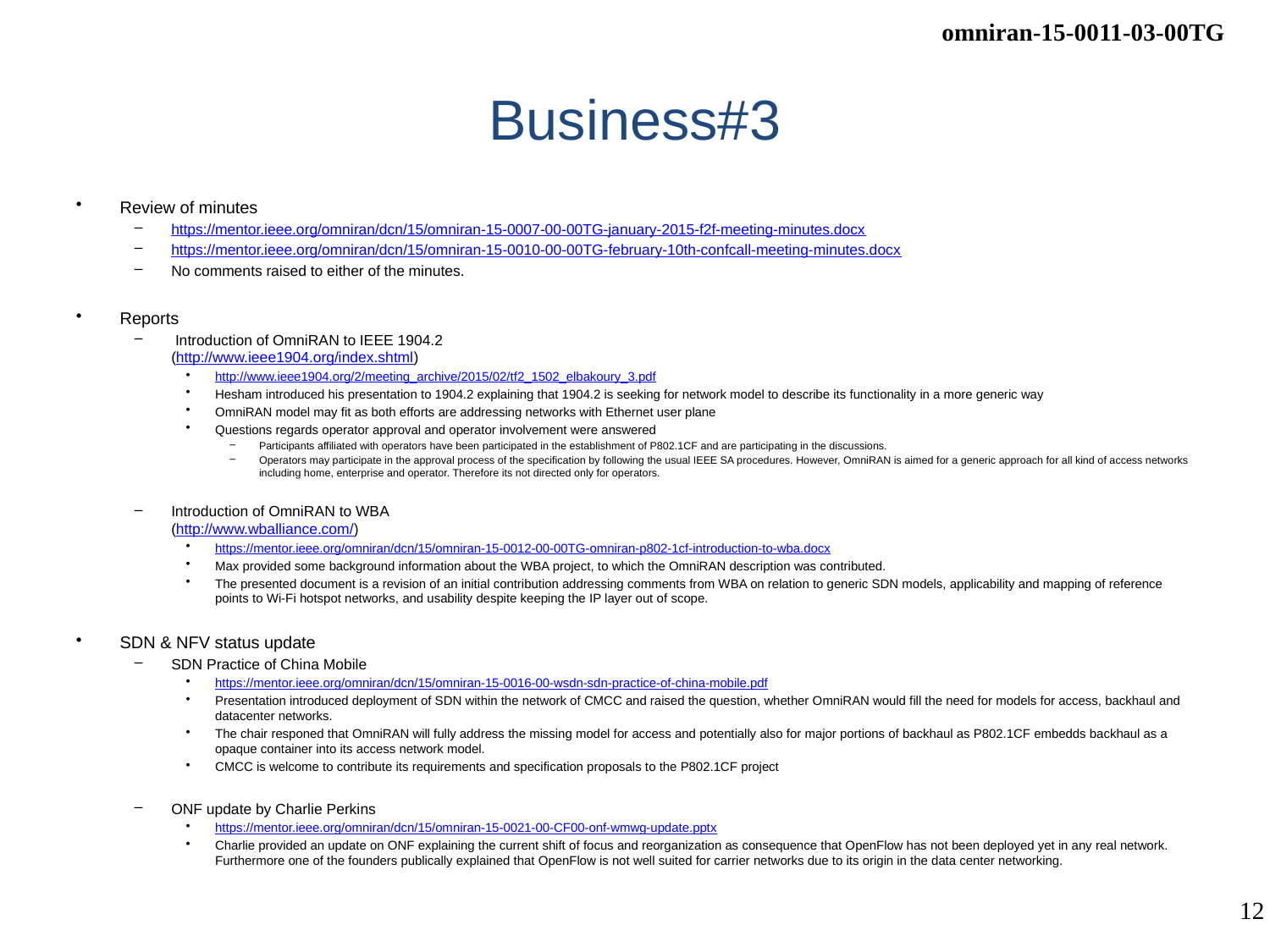

# Business#3
Review of minutes
https://mentor.ieee.org/omniran/dcn/15/omniran-15-0007-00-00TG-january-2015-f2f-meeting-minutes.docx
https://mentor.ieee.org/omniran/dcn/15/omniran-15-0010-00-00TG-february-10th-confcall-meeting-minutes.docx
No comments raised to either of the minutes.

Reports
 Introduction of OmniRAN to IEEE 1904.2
(http://www.ieee1904.org/index.shtml)
http://www.ieee1904.org/2/meeting_archive/2015/02/tf2_1502_elbakoury_3.pdf
Hesham introduced his presentation to 1904.2 explaining that 1904.2 is seeking for network model to describe its functionality in a more generic way
OmniRAN model may fit as both efforts are addressing networks with Ethernet user plane
Questions regards operator approval and operator involvement were answered
Participants affiliated with operators have been participated in the establishment of P802.1CF and are participating in the discussions.
Operators may participate in the approval process of the specification by following the usual IEEE SA procedures. However, OmniRAN is aimed for a generic approach for all kind of access networks including home, enterprise and operator. Therefore its not directed only for operators.

Introduction of OmniRAN to WBA
(http://www.wballiance.com/)
https://mentor.ieee.org/omniran/dcn/15/omniran-15-0012-00-00TG-omniran-p802-1cf-introduction-to-wba.docx
Max provided some background information about the WBA project, to which the OmniRAN description was contributed.
The presented document is a revision of an initial contribution addressing comments from WBA on relation to generic SDN models, applicability and mapping of reference points to Wi-Fi hotspot networks, and usability despite keeping the IP layer out of scope.

SDN & NFV status update
SDN Practice of China Mobile
https://mentor.ieee.org/omniran/dcn/15/omniran-15-0016-00-wsdn-sdn-practice-of-china-mobile.pdf
Presentation introduced deployment of SDN within the network of CMCC and raised the question, whether OmniRAN would fill the need for models for access, backhaul and datacenter networks.
The chair responed that OmniRAN will fully address the missing model for access and potentially also for major portions of backhaul as P802.1CF embedds backhaul as a opaque container into its access network model.
CMCC is welcome to contribute its requirements and specification proposals to the P802.1CF project

ONF update by Charlie Perkins
https://mentor.ieee.org/omniran/dcn/15/omniran-15-0021-00-CF00-onf-wmwg-update.pptx
Charlie provided an update on ONF explaining the current shift of focus and reorganization as consequence that OpenFlow has not been deployed yet in any real network. Furthermore one of the founders publically explained that OpenFlow is not well suited for carrier networks due to its origin in the data center networking.